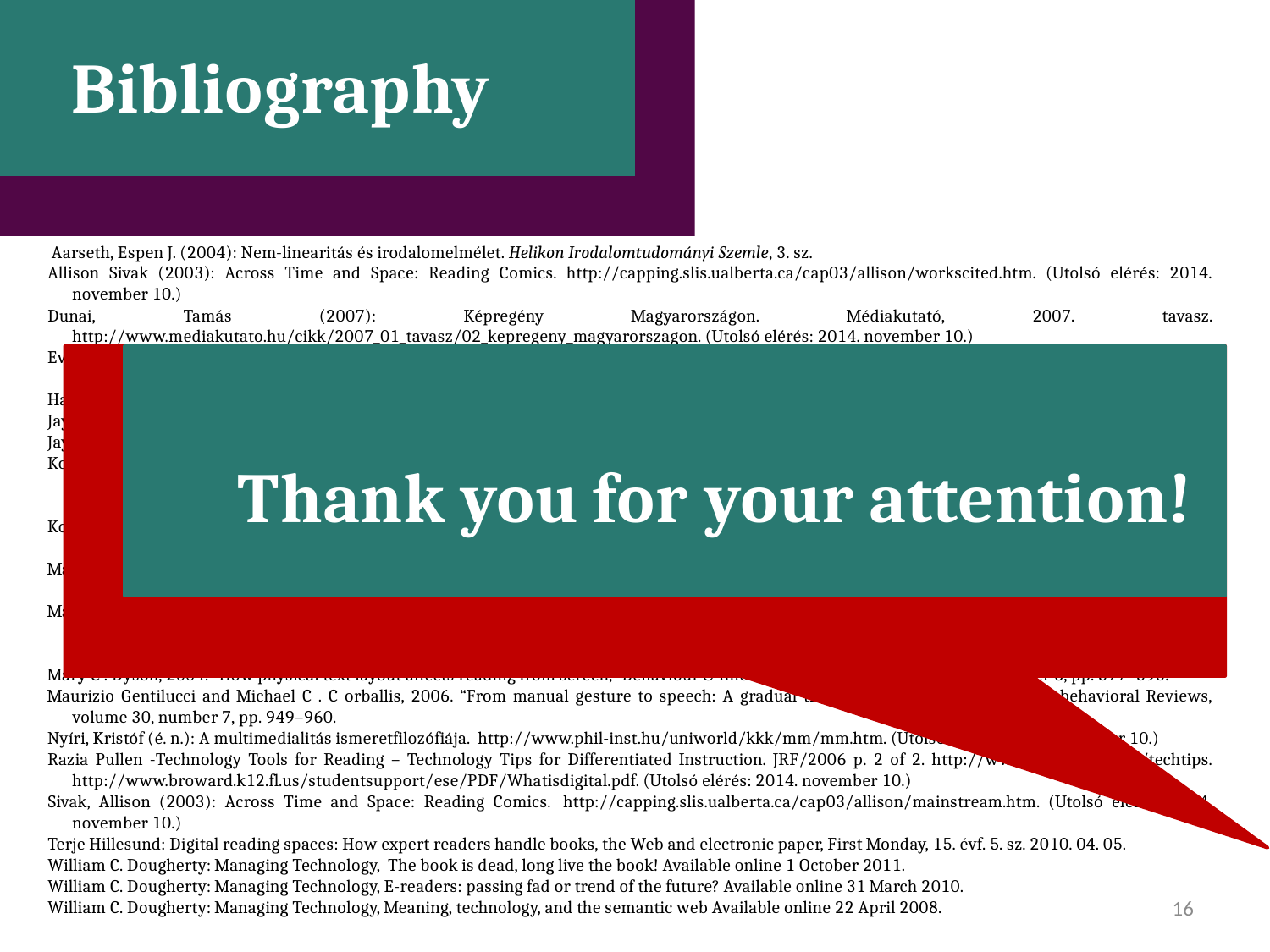

Bibliography
 Aarseth, Espen J. (2004): Nem-linearitás és irodalomelmélet. Helikon Irodalomtudományi Szemle, 3. sz.
Allison Sivak (2003): Across Time and Space: Reading Comics. http://capping.slis.ualberta.ca/cap03/allison/workscited.htm. (Utolsó elérés: 2014. november 10.)
Dunai, Tamás (2007): Képregény Magyarországon. Médiakutató, 2007. tavasz. http://www.mediakutato.hu/cikk/2007_01_tavasz/02_kepregeny_magyarorszagon. (Utolsó elérés: 2014. november 10.)
Eve Bearne, C hris C lark, Annette Johnson, Penny Manford, Marilyn Mottram, and Helen Wolstencroft with Rosemary Anderson and NikkiGamble, 2007. Reading on screen. Leicester: United Kingdom Literacy Association.
Hargittai Eszter: Second-Level Digital Devide: Differences in People’s Online Skills. , First Monday, 7. évf. 4. sz. 2002. 04. 01.
Jay Bolter, 1991. Writing space: The computer, hypertext, and the history of writing. Hillsdale, N.J.: Lawrence Erlbaum.
Jay Bolter, 2001. Writing space: The computer, hypertext, and the remediation of print. Second edition. Mahwah, N.J.: Lawrence Erlbaum.
Koós, István (2004): A képregény mint sajátos kifejezési forma. Kalligram. XIII. évf. 2004. február. http://www.kalligram.eu/Kalligram/Archivum/2004/XIII.-evf.-2004.-februar/A-kepregeny-mint-sajatos-kifejezesi-forma. (Utolsó elérés: 2014. november 10.)
Kovács, Nóra (é. n.): WebcoMix: Képregények az interneten. http://epa.oszk.hu/01500/01515/00006/pdf/mediarium-iii_3-4_07.pdf. (Utolsó elérés: 2014. november 10.)
Maksa, Gyula (2007): Ismeretterjesztés és képregény. Médiakutató, 2007. tavasz. http://www.mediakutato.hu/cikk/2007_01_tavasz/01_ismeretterjesztes_es_kepregeny. (Utolsó elérés: 2014. november 10.)
Mary C . Dyson and Gary J. Kipping, 1998. “Exploring the effect of layout on reading from screen,” In: Roger D. Hersch, Jacques André, and Heather Brown (editors). Electronic publishing, artistic imaging, and digital typography: Seventh International Conference on Electronic Publishing: Proceedings. Berlin: Springer–Verlag, pp. 294–304.
Mary C . Dyson, 2004. “How physical text layout affects reading from screen,” Behaviour & Information Technology, volume 23, number 6, pp. 377–393.
Maurizio Gentilucci and Michael C . C orballis, 2006. “From manual gesture to speech: A gradual transition,” Neuroscience and Biobehavioral Reviews, volume 30, number 7, pp. 949–960.
Nyíri, Kristóf (é. n.): A multimedialitás ismeretfilozófiája.  http://www.phil-inst.hu/uniworld/kkk/mm/mm.htm. (Utolsó elérés: 2014. november 10.)
Razia Pullen -Technology Tools for Reading – Technology Tips for Differentiated Instruction. JRF/2006 p. 2 of 2. http://www.westedrtec.org/techtips. http://www.broward.k12.fl.us/studentsupport/ese/PDF/Whatisdigital.pdf. (Utolsó elérés: 2014. november 10.)
Sivak, Allison (2003): Across Time and Space: Reading Comics.  http://capping.slis.ualberta.ca/cap03/allison/mainstream.htm. (Utolsó elérés: 2014. november 10.)
Terje Hillesund: Digital reading spaces: How expert readers handle books, the Web and electronic paper, First Monday, 15. évf. 5. sz. 2010. 04. 05.
William C. Dougherty: Managing Technology,  The book is dead, long live the book! Available online 1 October 2011.
William C. Dougherty: Managing Technology, E-readers: passing fad or trend of the future? Available online 31 March 2010.
William C. Dougherty: Managing Technology, Meaning, technology, and the semantic web Available online 22 April 2008.

Thank you for your attention!
16